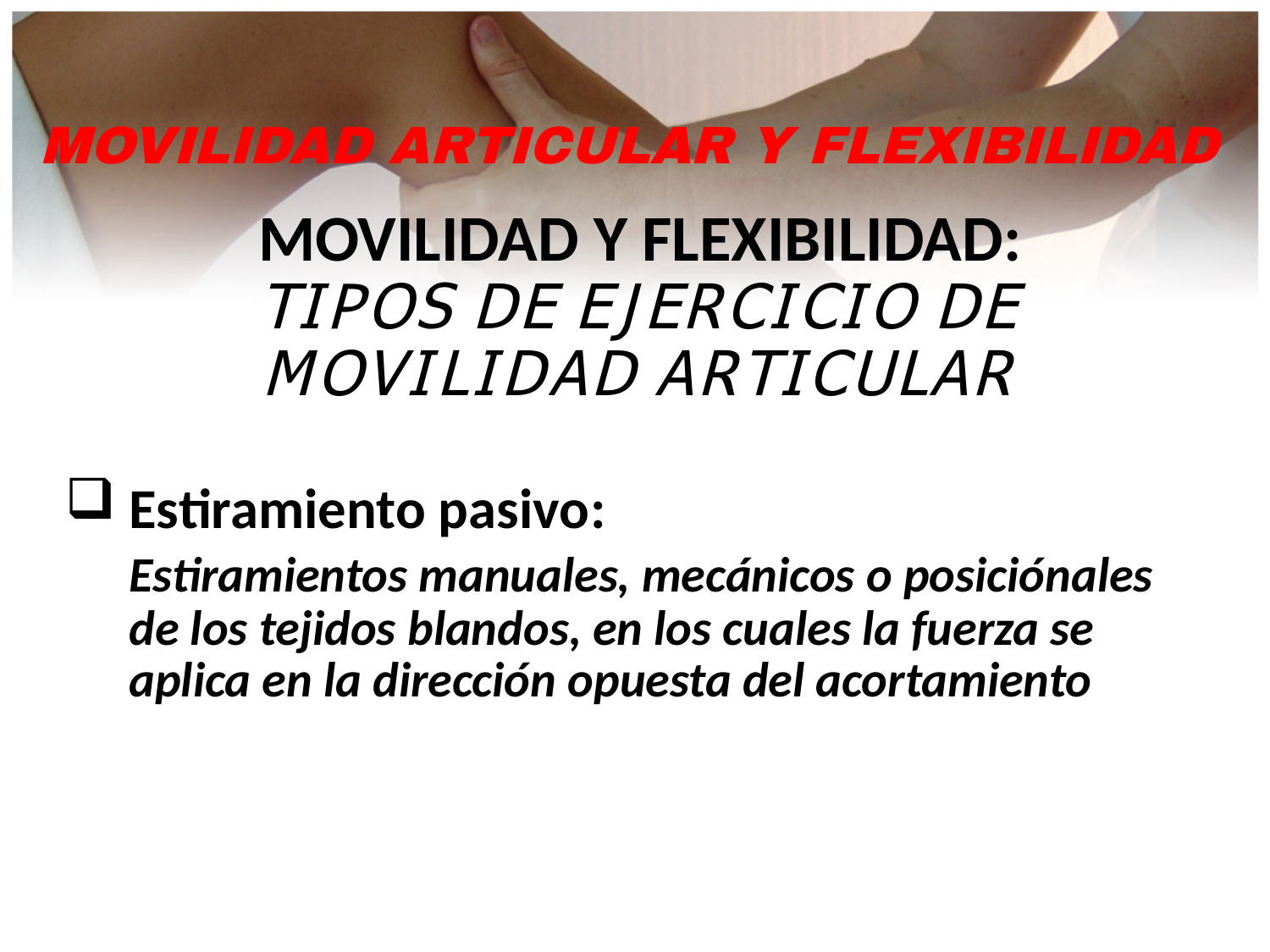

MOVILIDAD ARTICULAR Y FLEXIBILIDAD
MOVILIDAD Y FLEXIBILIDAD:
TIPOS DE EJERCICIO DE
MOVILIDAD ARTICULAR
 Estiramiento pasivo:
Estiramientos manuales, mecánicos o posiciónales
de los tejidos blandos, en los cuales la fuerza se
aplica en la dirección opuesta del acortamiento